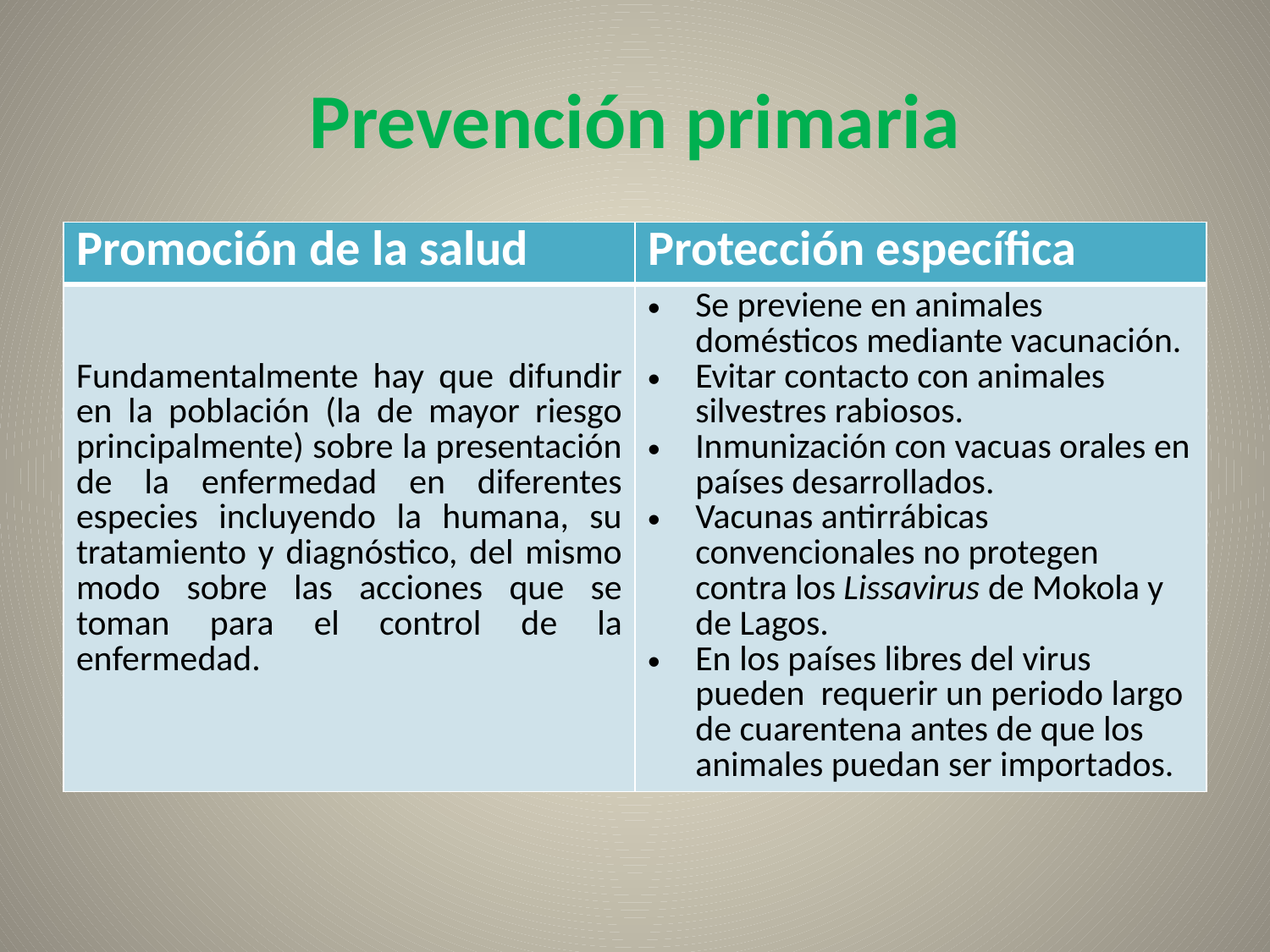

# Prevención primaria
| Promoción de la salud | Protección específica |
| --- | --- |
| Fundamentalmente hay que difundir en la población (la de mayor riesgo principalmente) sobre la presentación de la enfermedad en diferentes especies incluyendo la humana, su tratamiento y diagnóstico, del mismo modo sobre las acciones que se toman para el control de la enfermedad. | Se previene en animales domésticos mediante vacunación. Evitar contacto con animales silvestres rabiosos. Inmunización con vacuas orales en países desarrollados. Vacunas antirrábicas convencionales no protegen contra los Lissavirus de Mokola y de Lagos. En los países libres del virus pueden requerir un periodo largo de cuarentena antes de que los animales puedan ser importados. |